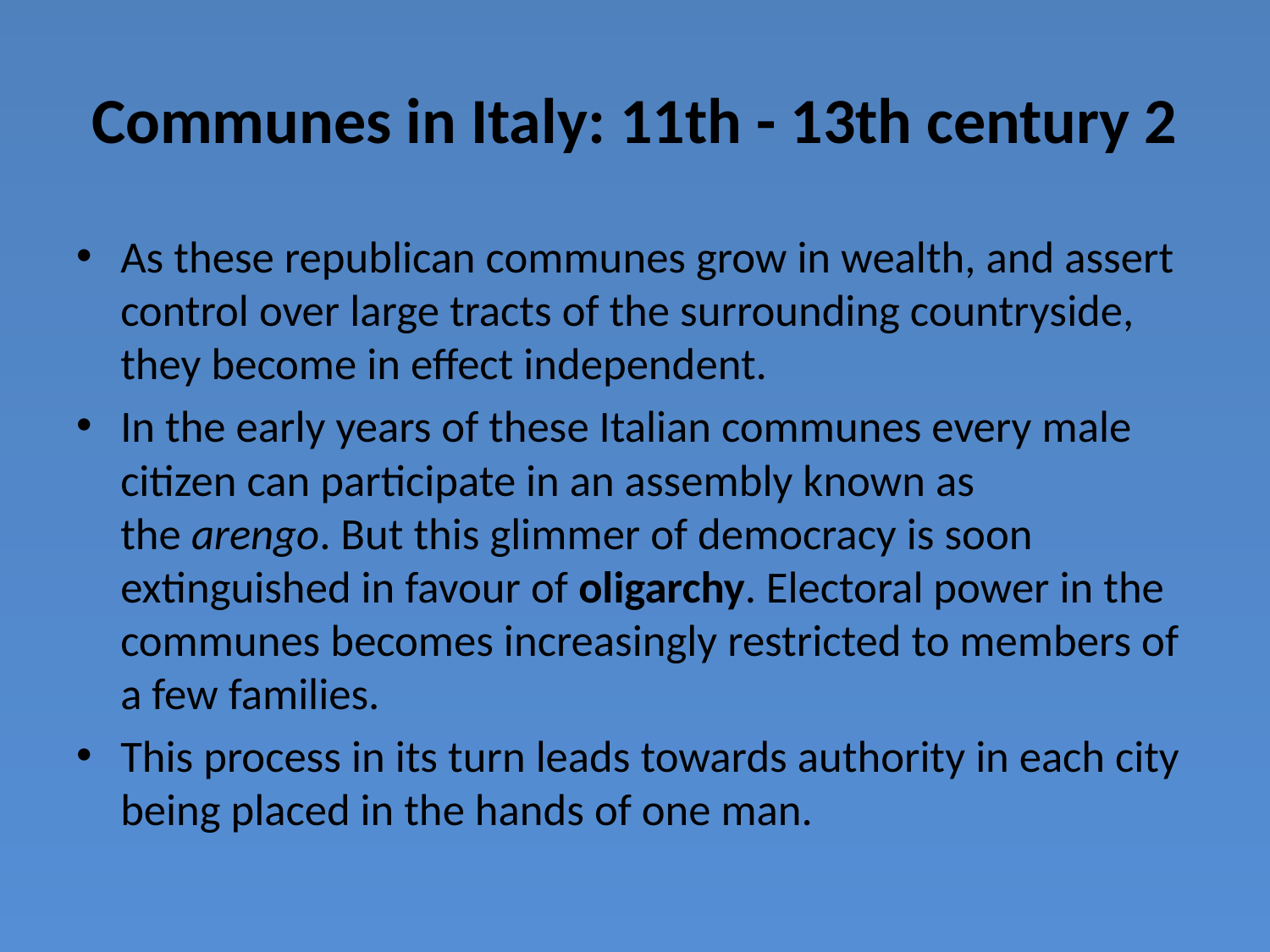

# Communes in Italy: 11th - 13th century 2
As these republican communes grow in wealth, and assert control over large tracts of the surrounding countryside, they become in effect independent.
In the early years of these Italian communes every male citizen can participate in an assembly known as the arengo. But this glimmer of democracy is soon extinguished in favour of oligarchy. Electoral power in the communes becomes increasingly restricted to members of a few families.
This process in its turn leads towards authority in each city being placed in the hands of one man.